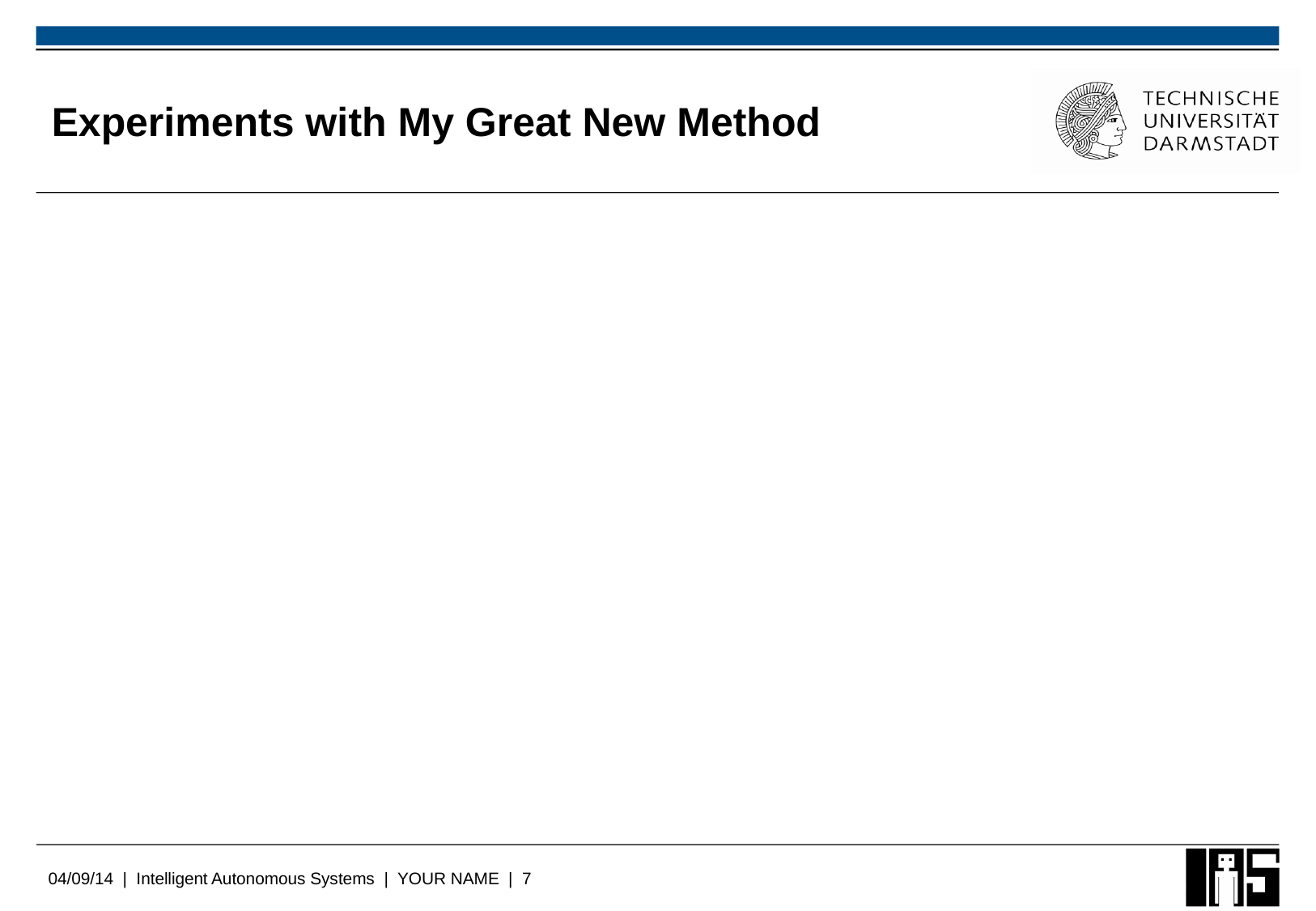

# Experiments with My Great New Method